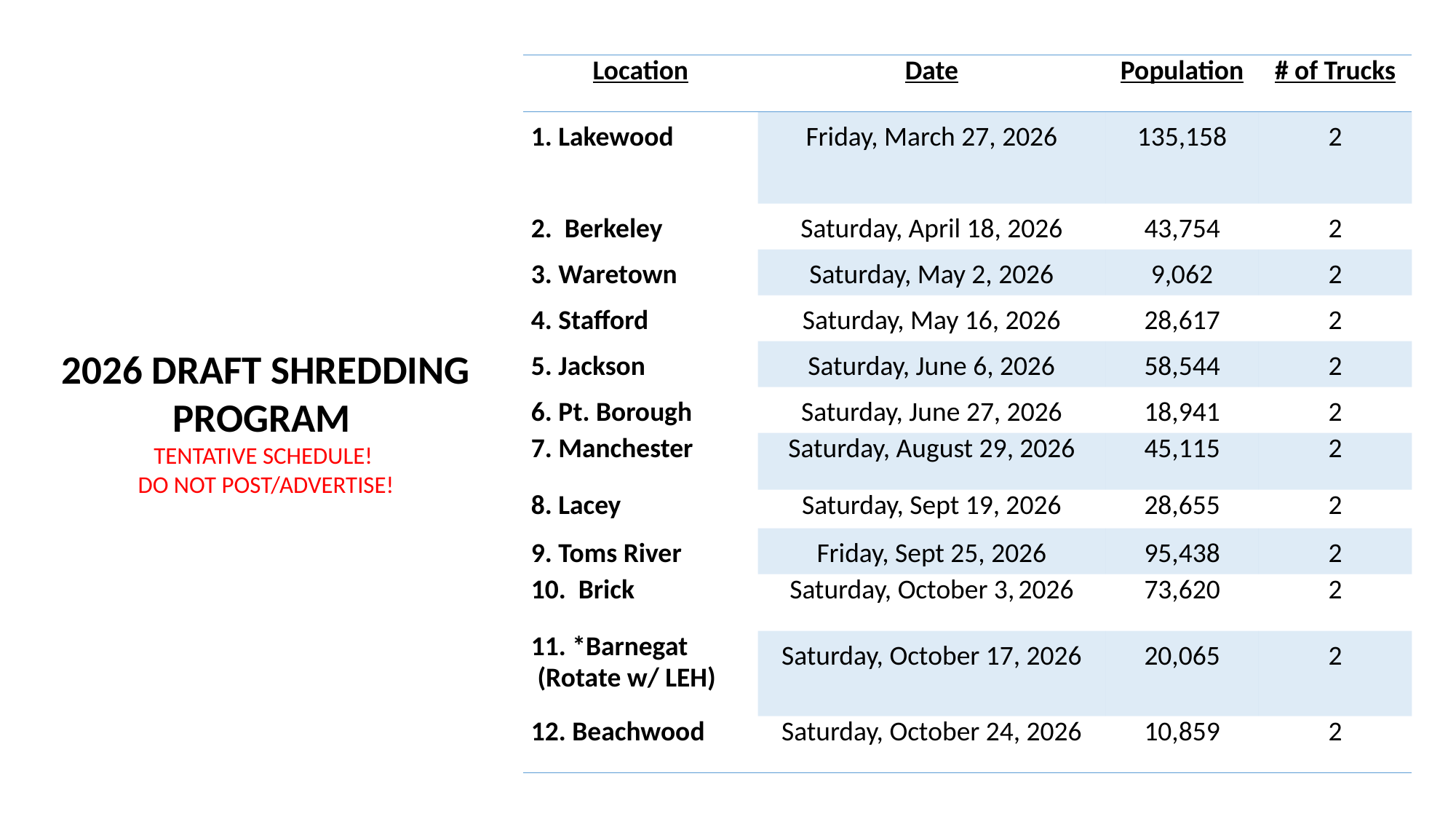

| Location | Date | Population | # of Trucks |
| --- | --- | --- | --- |
| 1. Lakewood | Friday, March 27, 2026 | 135,158 | 2 |
| 2. Berkeley | Saturday, April 18, 2026 | 43,754 | 2 |
| 3. Waretown | Saturday, May 2, 2026 | 9,062 | 2 |
| 4. Stafford | Saturday, May 16, 2026 | 28,617 | 2 |
| 5. Jackson | Saturday, June 6, 2026 | 58,544 | 2 |
| 6. Pt. Borough | Saturday, June 27, 2026 | 18,941 | 2 |
| 7. Manchester | Saturday, August 29, 2026 | 45,115 | 2 |
| 8. Lacey | Saturday, Sept 19, 2026 | 28,655 | 2 |
| 9. Toms River | Friday, Sept 25, 2026 | 95,438 | 2 |
| 10. Brick | Saturday, October 3, 2026 | 73,620 | 2 |
| 11. \*Barnegat (Rotate w/ LEH) | Saturday, October 17, 2026 | 20,065 | 2 |
| 12. Beachwood | Saturday, October 24, 2026 | 10,859 | 2 |
# 2026 DRAFT SHREDDING PROGRAM TENTATIVE SCHEDULE! DO NOT POST/ADVERTISE!